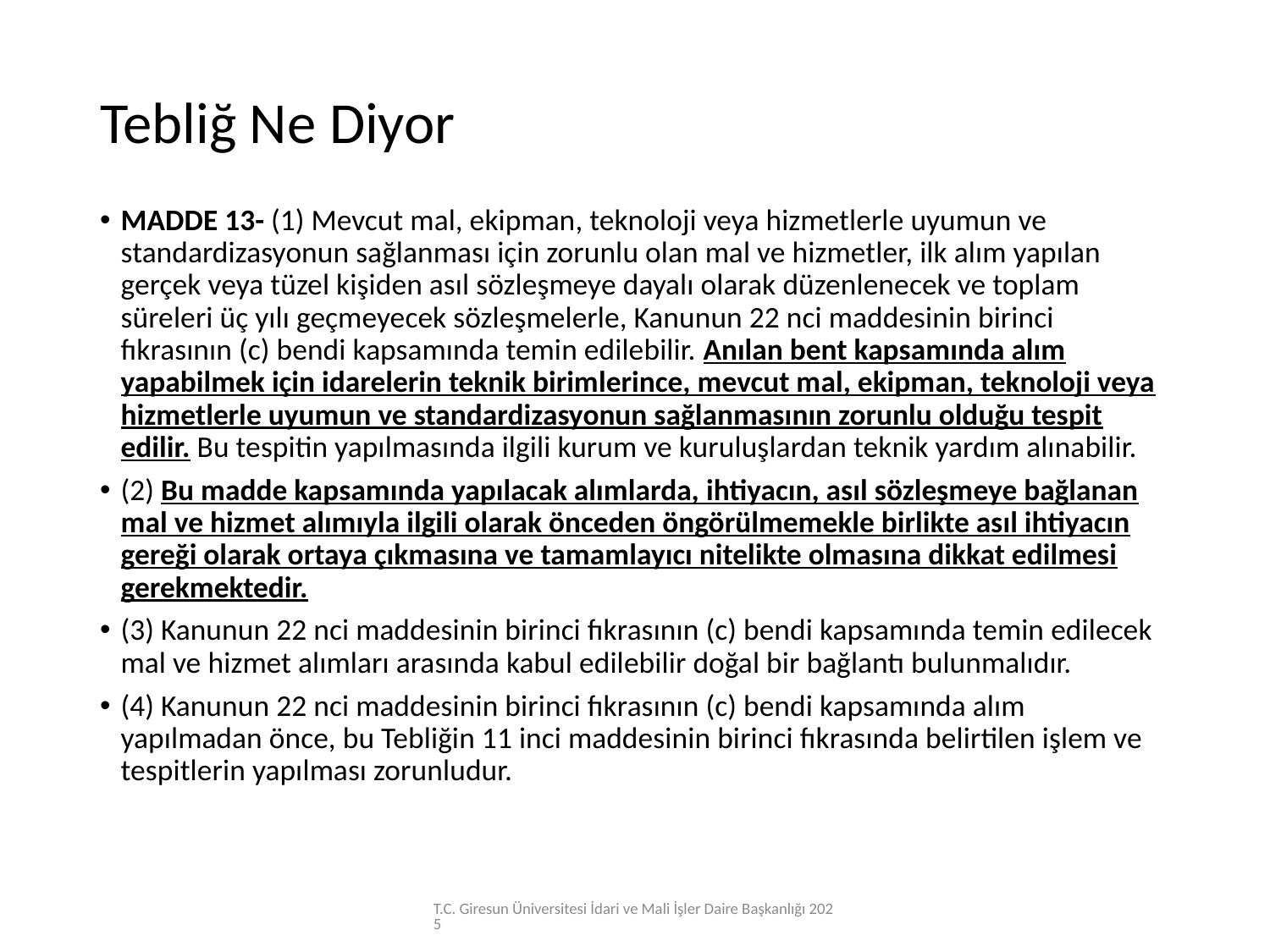

# Tebliğ Ne Diyor
MADDE 13- (1) Mevcut mal, ekipman, teknoloji veya hizmetlerle uyumun ve standardizasyonun sağlanması için zorunlu olan mal ve hizmetler, ilk alım yapılan gerçek veya tüzel kişiden asıl sözleşmeye dayalı olarak düzenlenecek ve toplam süreleri üç yılı geçmeyecek sözleşmelerle, Kanunun 22 nci maddesinin birinci fıkrasının (c) bendi kapsamında temin edilebilir. Anılan bent kapsamında alım yapabilmek için idarelerin teknik birimlerince, mevcut mal, ekipman, teknoloji veya hizmetlerle uyumun ve standardizasyonun sağlanmasının zorunlu olduğu tespit edilir. Bu tespitin yapılmasında ilgili kurum ve kuruluşlardan teknik yardım alınabilir.
(2) Bu madde kapsamında yapılacak alımlarda, ihtiyacın, asıl sözleşmeye bağlanan mal ve hizmet alımıyla ilgili olarak önceden öngörülmemekle birlikte asıl ihtiyacın gereği olarak ortaya çıkmasına ve tamamlayıcı nitelikte olmasına dikkat edilmesi gerekmektedir.
(3) Kanunun 22 nci maddesinin birinci fıkrasının (c) bendi kapsamında temin edilecek mal ve hizmet alımları arasında kabul edilebilir doğal bir bağlantı bulunmalıdır.
(4) Kanunun 22 nci maddesinin birinci fıkrasının (c) bendi kapsamında alım yapılmadan önce, bu Tebliğin 11 inci maddesinin birinci fıkrasında belirtilen işlem ve tespitlerin yapılması zorunludur.

T.C. Giresun Üniversitesi İdari ve Mali İşler Daire Başkanlığı 2025